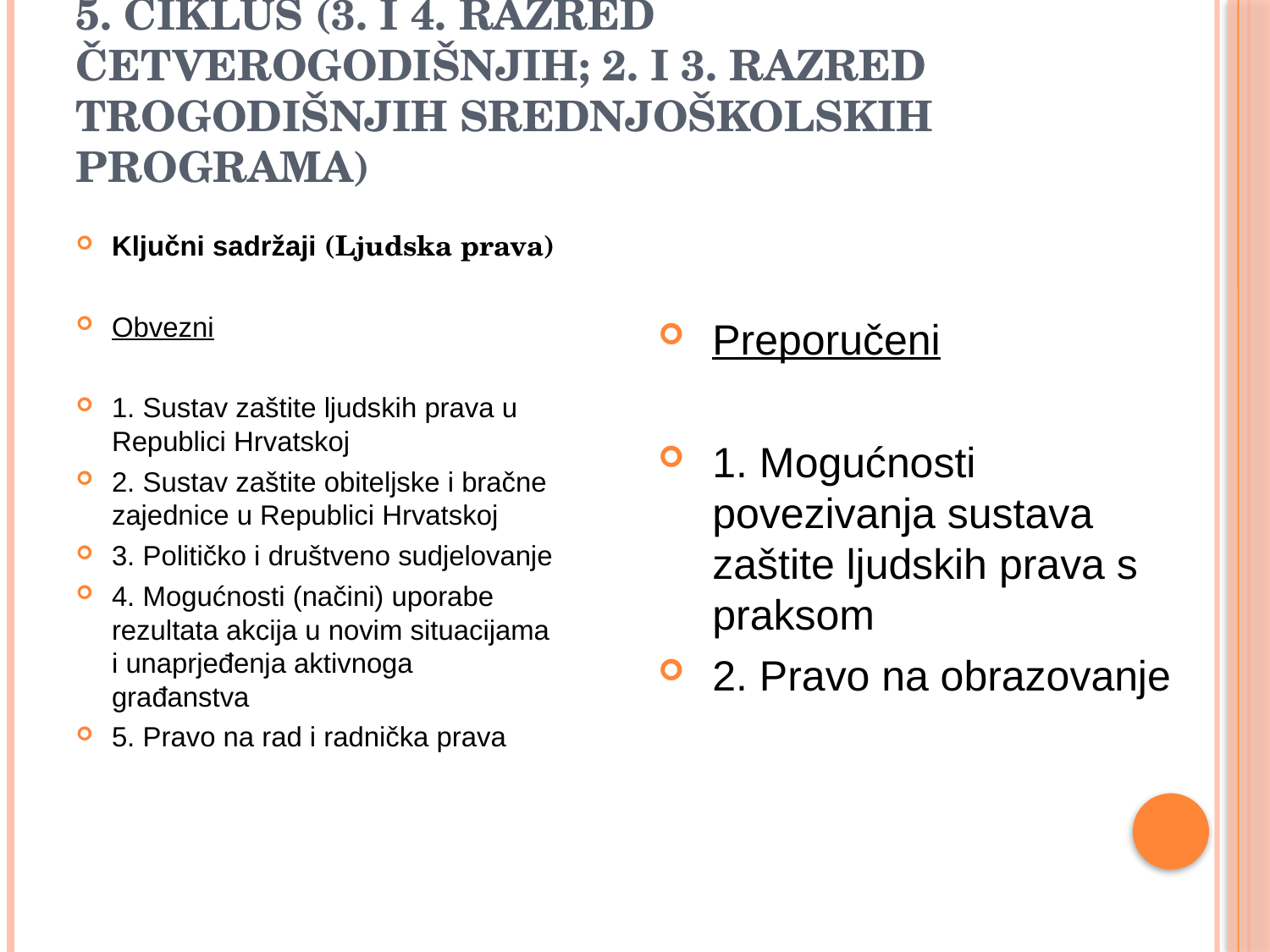

# 5. ciklus (3. i 4. razred četverogodišnjih; 2. i 3. razred trogodišnjih srednjoškolskih programa)
Ključni sadržaji (Ljudska prava)

Obvezni

1. Sustav zaštite ljudskih prava u Republici Hrvatskoj
2. Sustav zaštite obiteljske i bračne zajednice u Republici Hrvatskoj
3. Političko i društveno sudjelovanje
4. Mogućnosti (načini) uporabe rezultata akcija u novim situacijama i unaprjeđenja aktivnoga građanstva
5. Pravo na rad i radnička prava

Preporučeni

1. Mogućnosti povezivanja sustava zaštite ljudskih prava s praksom
2. Pravo na obrazovanje